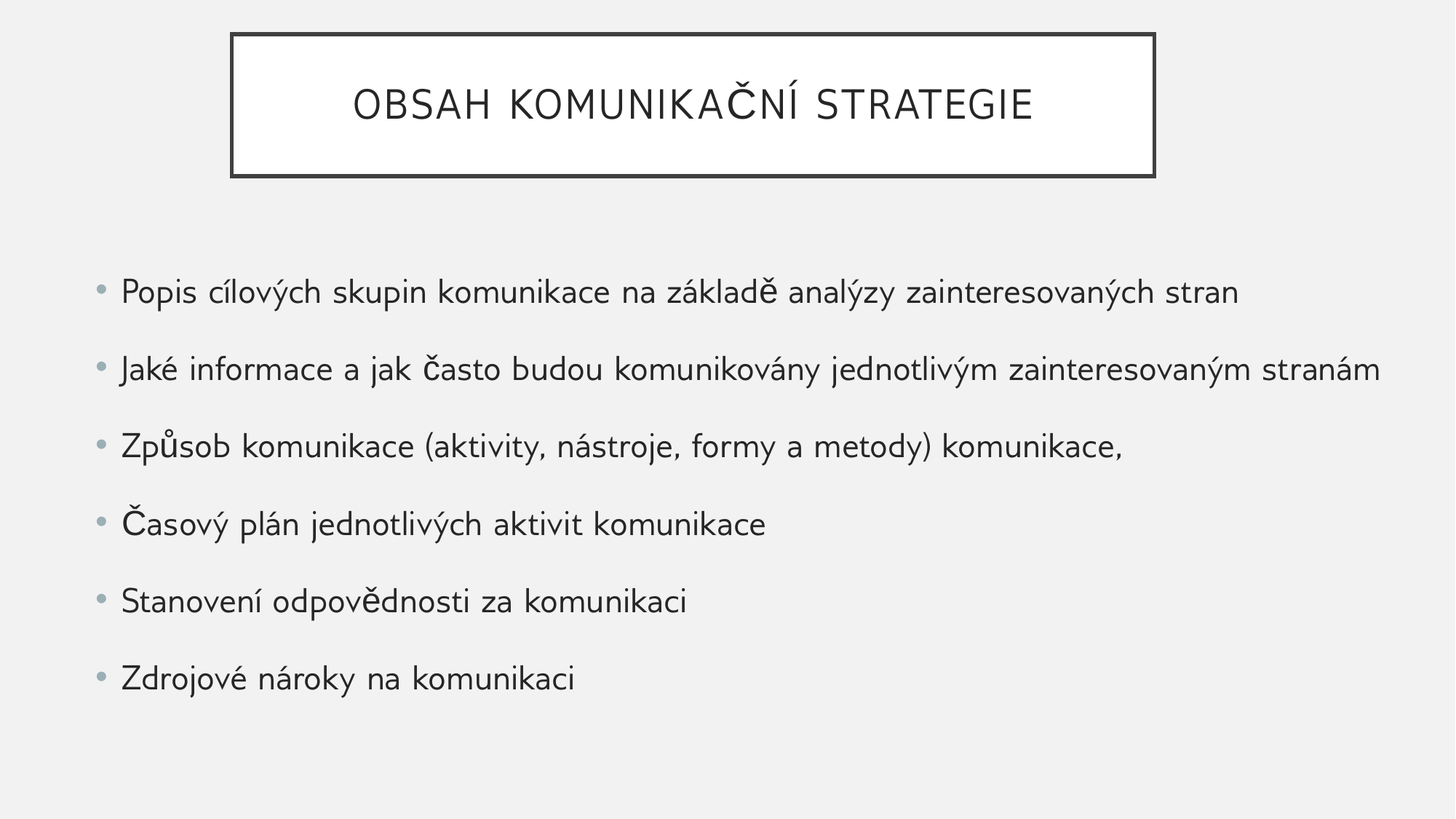

# OBSAH KOMUNIKAČNÍ STRATEGIE
Popis cílových skupin komunikace na základě analýzy zainteresovaných stran
Jaké informace a jak často budou komunikovány jednotlivým zainteresovaným stranám
Způsob komunikace (aktivity, nástroje, formy a metody) komunikace,
Časový plán jednotlivých aktivit komunikace
Stanovení odpovědnosti za komunikaci
Zdrojové nároky na komunikaci